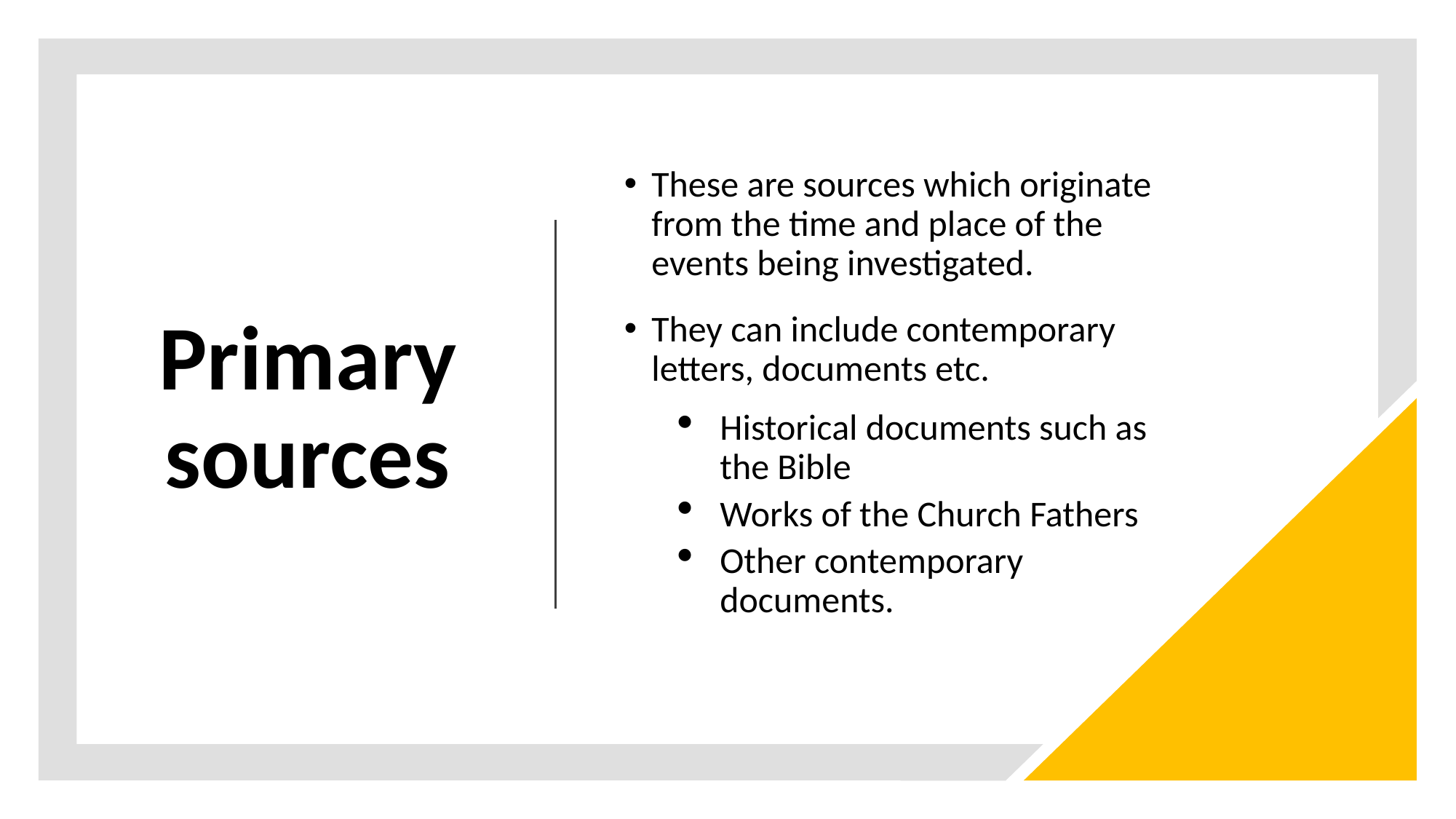

# Primary sources
These are sources which originate from the time and place of the events being investigated.
They can include contemporary letters, documents etc.
Historical documents such as the Bible
Works of the Church Fathers
Other contemporary documents.